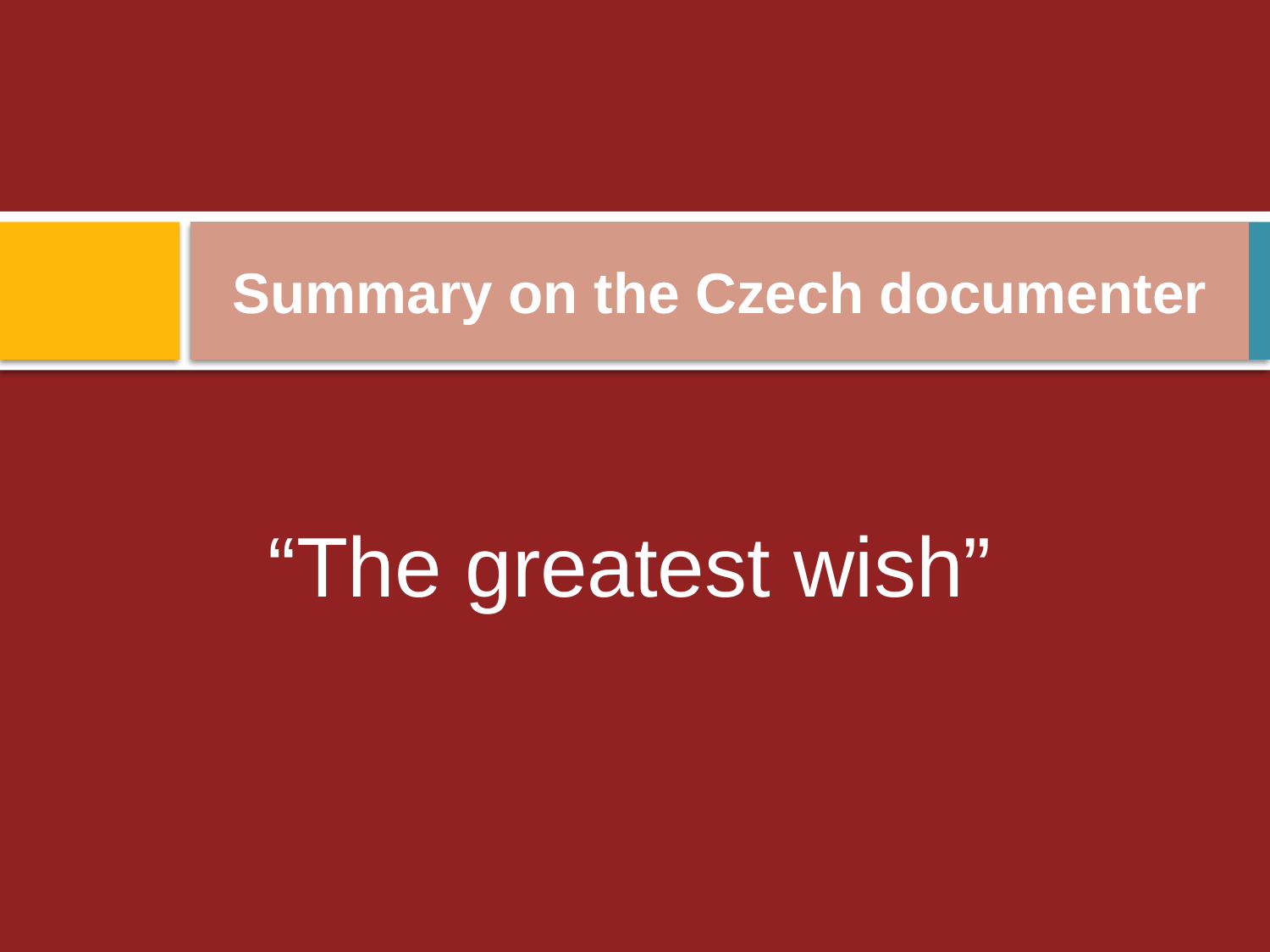

# Summary on the Czech documenter
“The greatest wish”